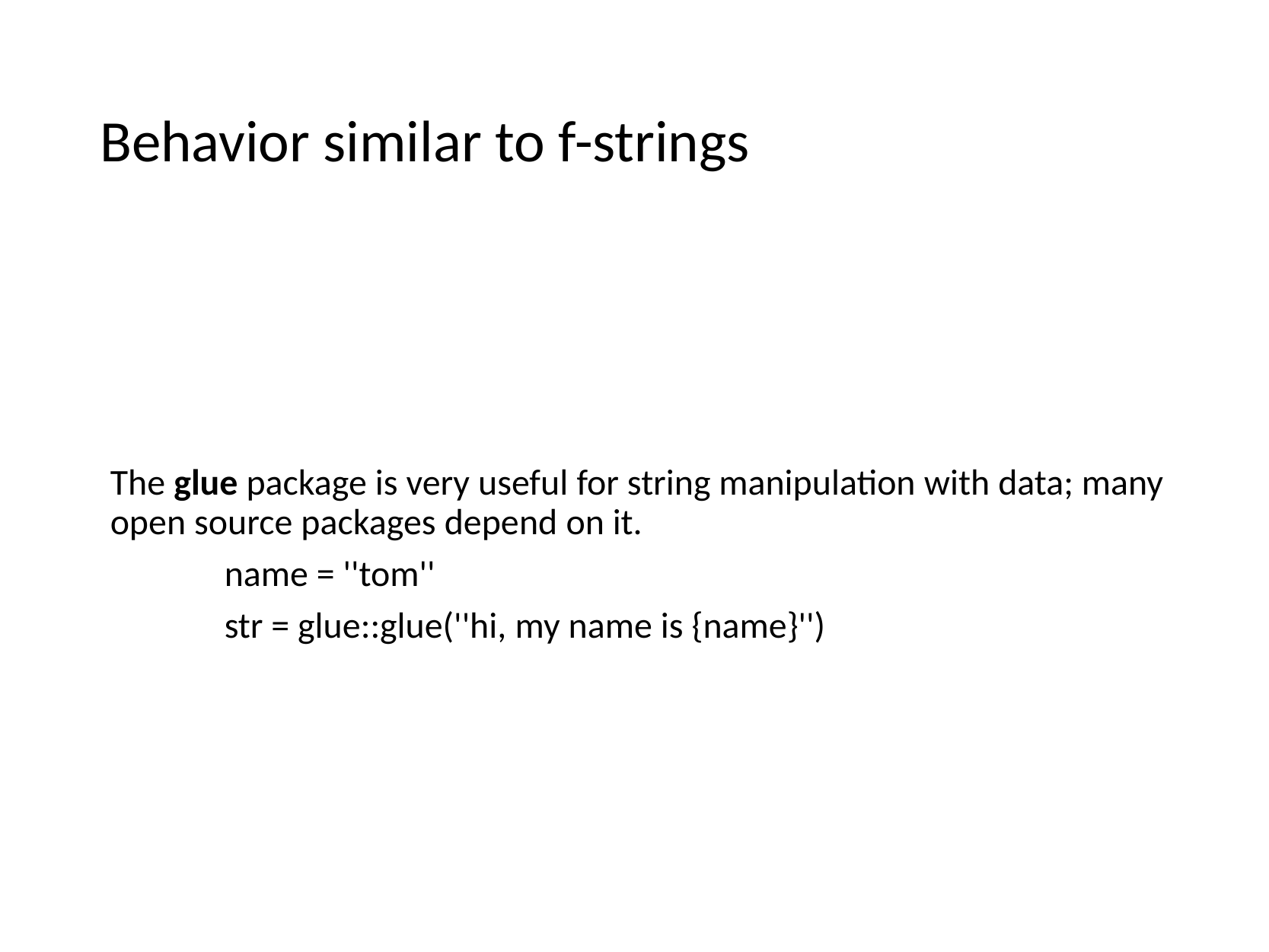

# Behavior similar to f-strings
The glue package is very useful for string manipulation with data; many open source packages depend on it.
	name = ''tom''
	str = glue::glue(''hi, my name is {name}'')